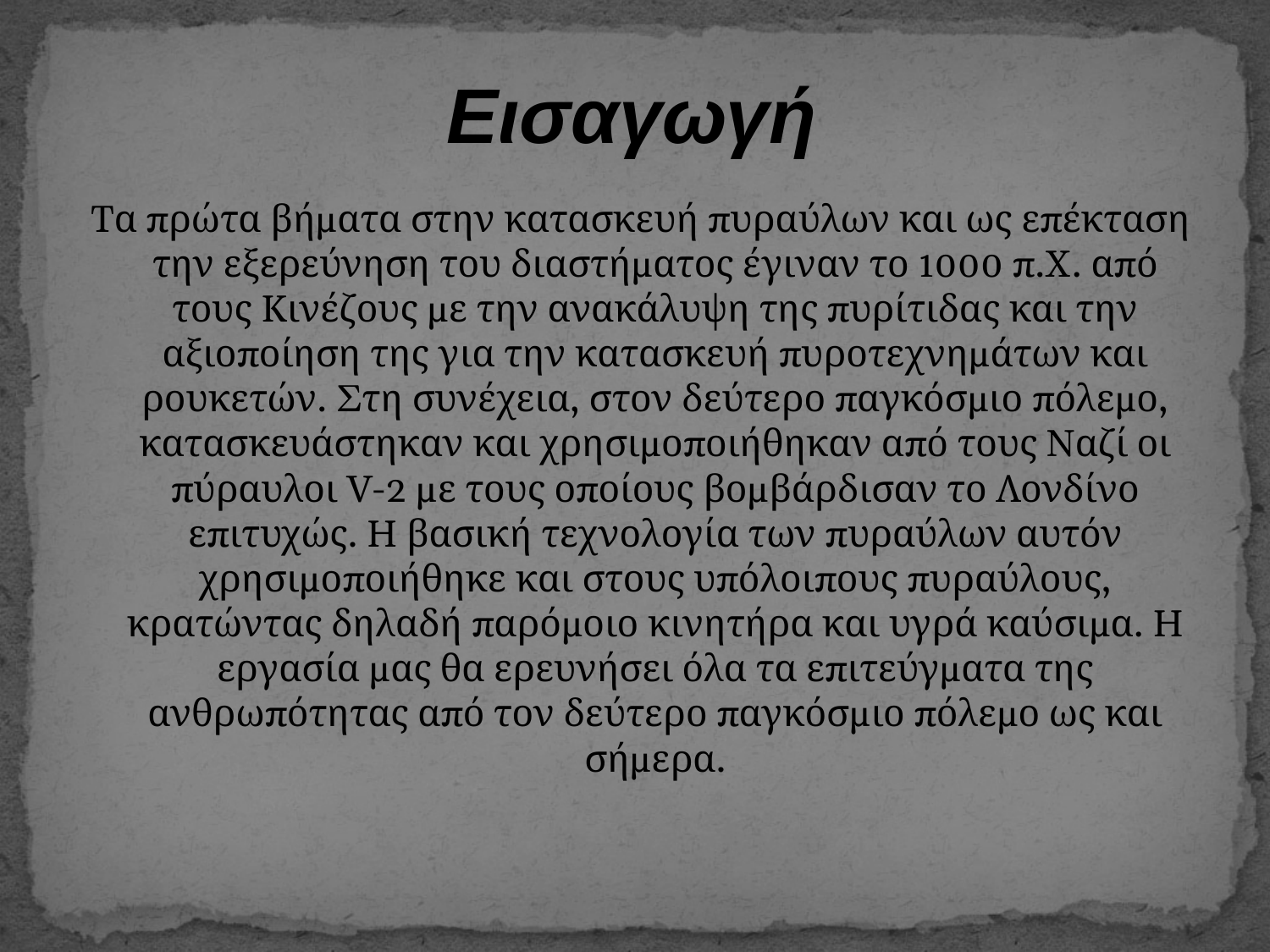

Εισαγωγή

Τα πρώτα βήματα στην κατασκευή πυραύλων και ως επέκταση την εξερεύνηση του διαστήματος έγιναν το 1000 π.Χ. από τους Κινέζους με την ανακάλυψη της πυρίτιδας και την αξιοποίηση της για την κατασκευή πυροτεχνημάτων και ρουκετών. Στη συνέχεια, στον δεύτερο παγκόσμιο πόλεμο, κατασκευάστηκαν και χρησιμοποιήθηκαν από τους Ναζί οι πύραυλοι V-2 με τους οποίους βομβάρδισαν το Λονδίνο επιτυχώς. Η βασική τεχνολογία των πυραύλων αυτόν χρησιμοποιήθηκε και στους υπόλοιπους πυραύλους, κρατώντας δηλαδή παρόμοιο κινητήρα και υγρά καύσιμα. Η εργασία μας θα ερευνήσει όλα τα επιτεύγματα της ανθρωπότητας από τον δεύτερο παγκόσμιο πόλεμο ως και σήμερα.